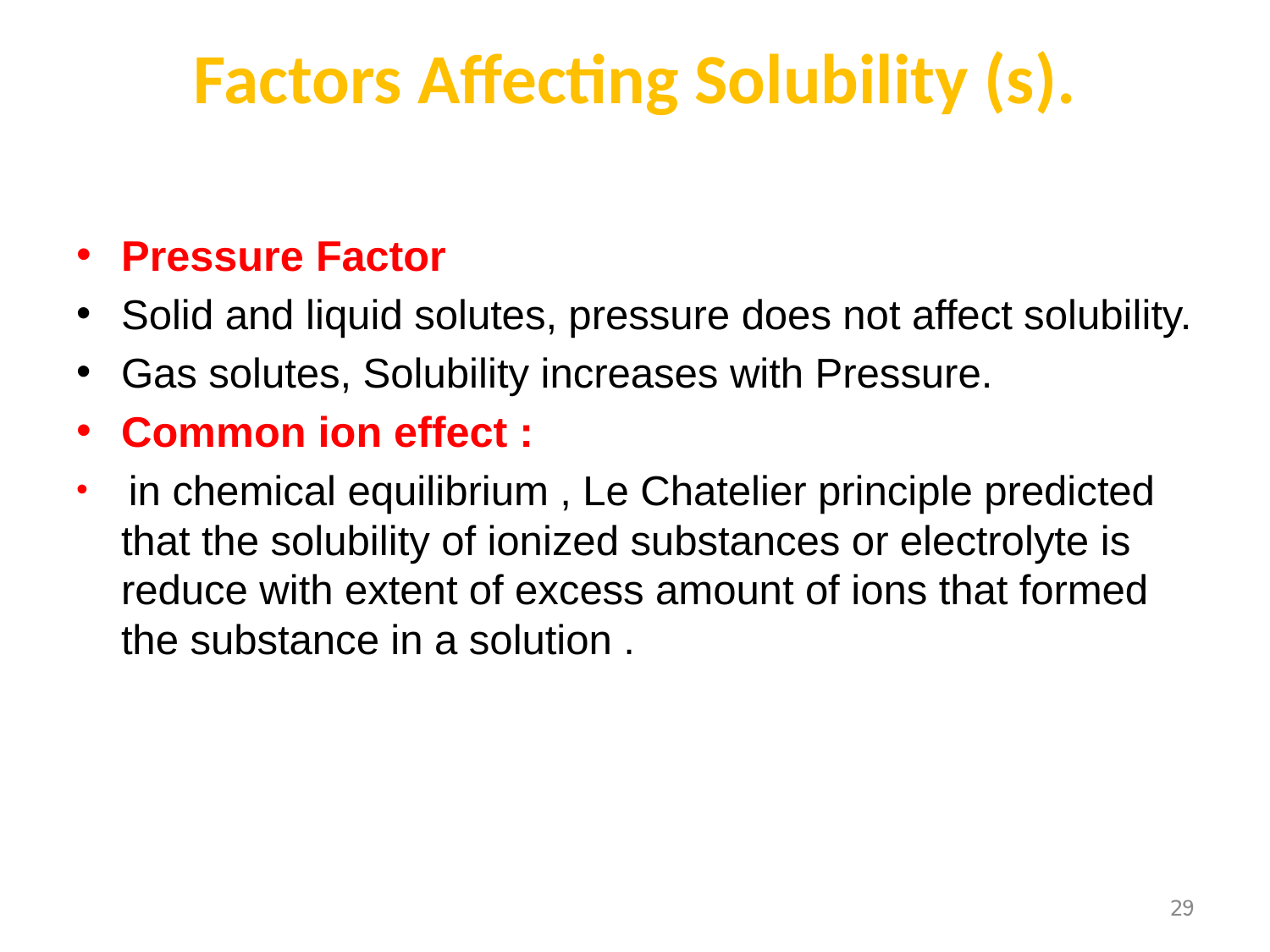

# Factors Affecting Solubility (s).
Pressure Factor
Solid and liquid solutes, pressure does not affect solubility.
Gas solutes, Solubility increases with Pressure.
Common ion effect :
 in chemical equilibrium , Le Chatelier principle predicted that the solubility of ionized substances or electrolyte is reduce with extent of excess amount of ions that formed the substance in a solution .

29